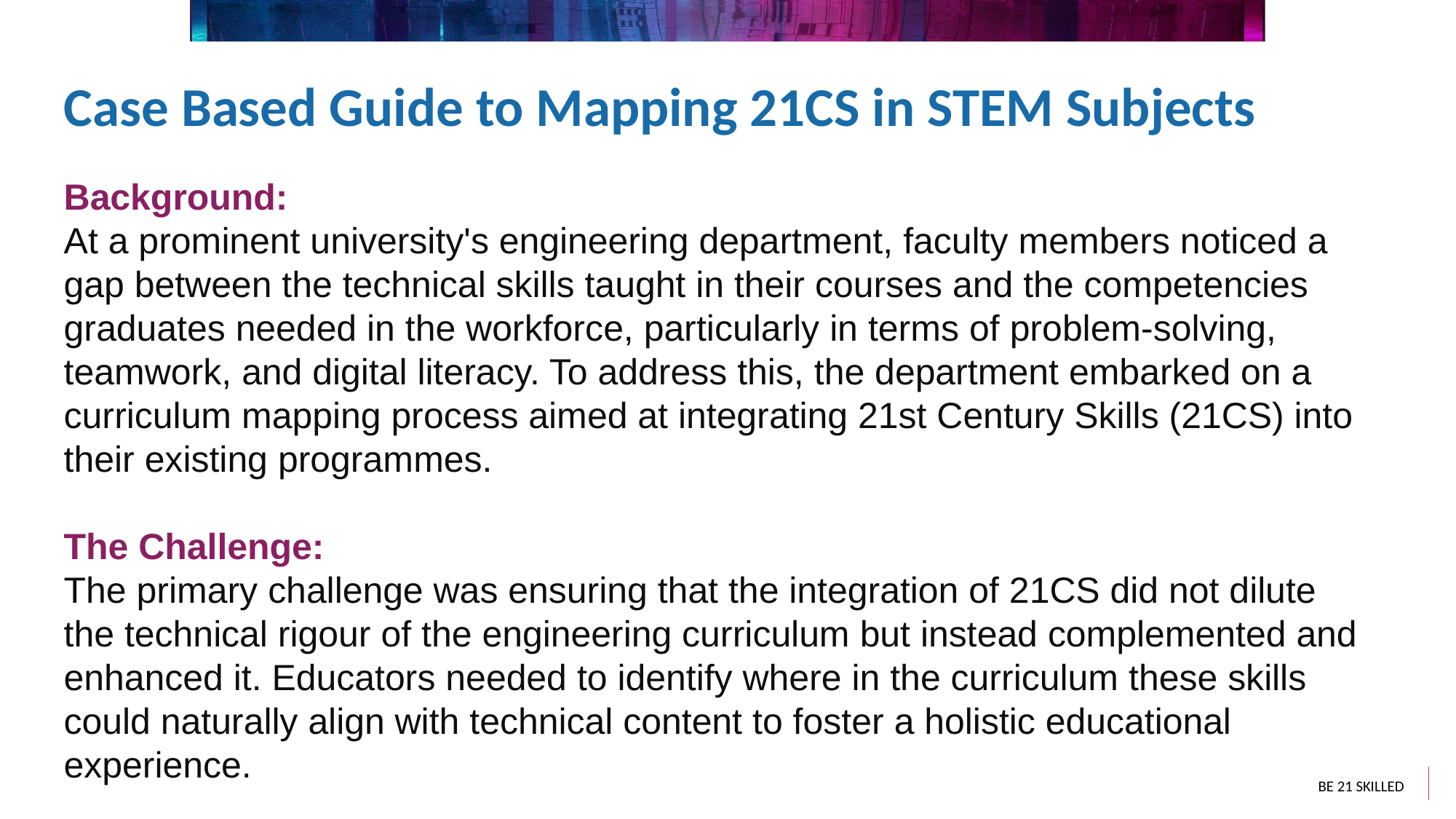

Case Based Guide to Mapping 21CS in STEM Subjects
Background:
At a prominent university's engineering department, faculty members noticed a gap between the technical skills taught in their courses and the competencies graduates needed in the workforce, particularly in terms of problem-solving, teamwork, and digital literacy. To address this, the department embarked on a curriculum mapping process aimed at integrating 21st Century Skills (21CS) into their existing programmes.

The Challenge:
The primary challenge was ensuring that the integration of 21CS did not dilute the technical rigour of the engineering curriculum but instead complemented and enhanced it. Educators needed to identify where in the curriculum these skills could naturally align with technical content to foster a holistic educational experience.